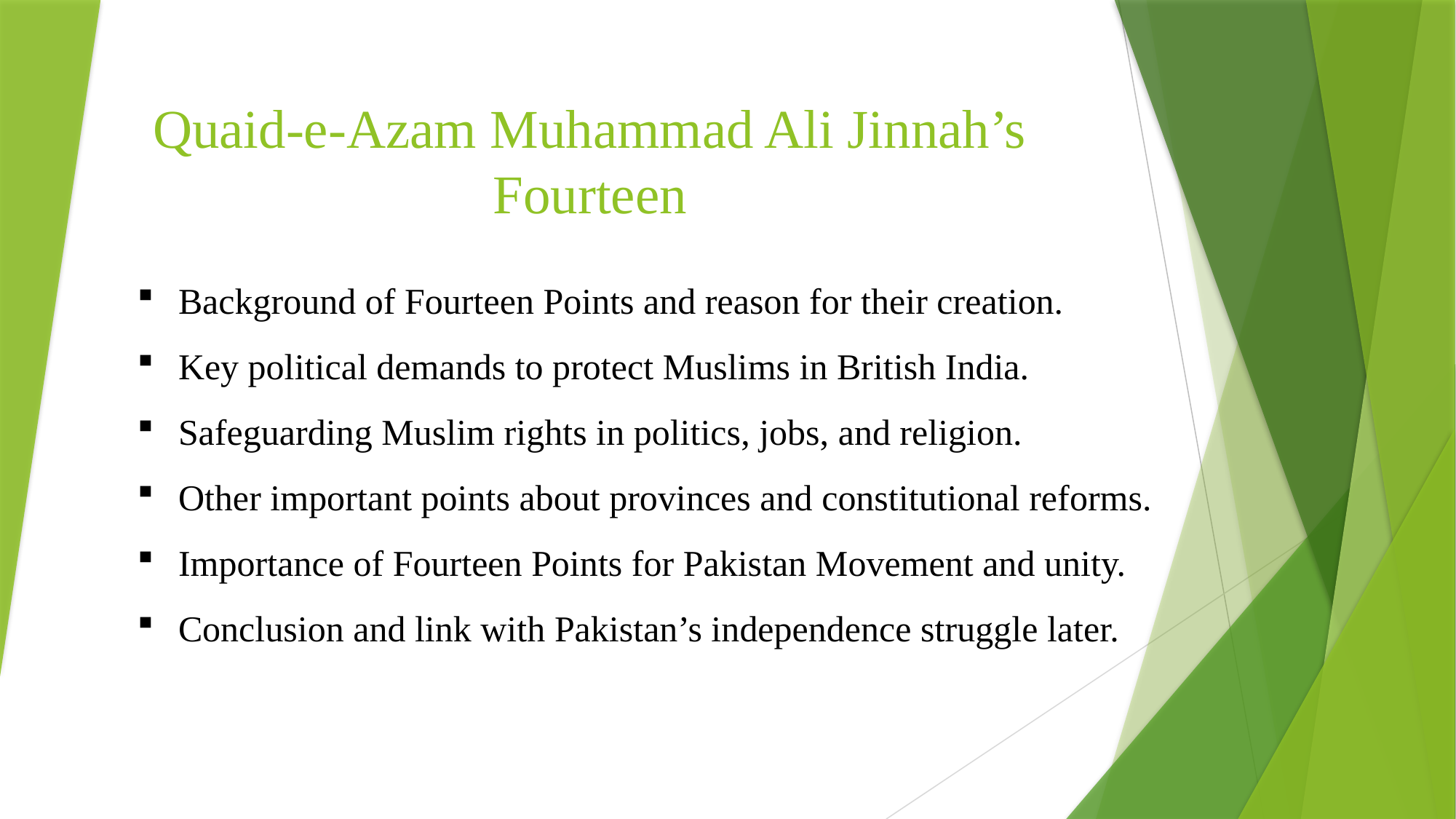

# Quaid-e-Azam Muhammad Ali Jinnah’s Fourteen
Background of Fourteen Points and reason for their creation.
Key political demands to protect Muslims in British India.
Safeguarding Muslim rights in politics, jobs, and religion.
Other important points about provinces and constitutional reforms.
Importance of Fourteen Points for Pakistan Movement and unity.
Conclusion and link with Pakistan’s independence struggle later.